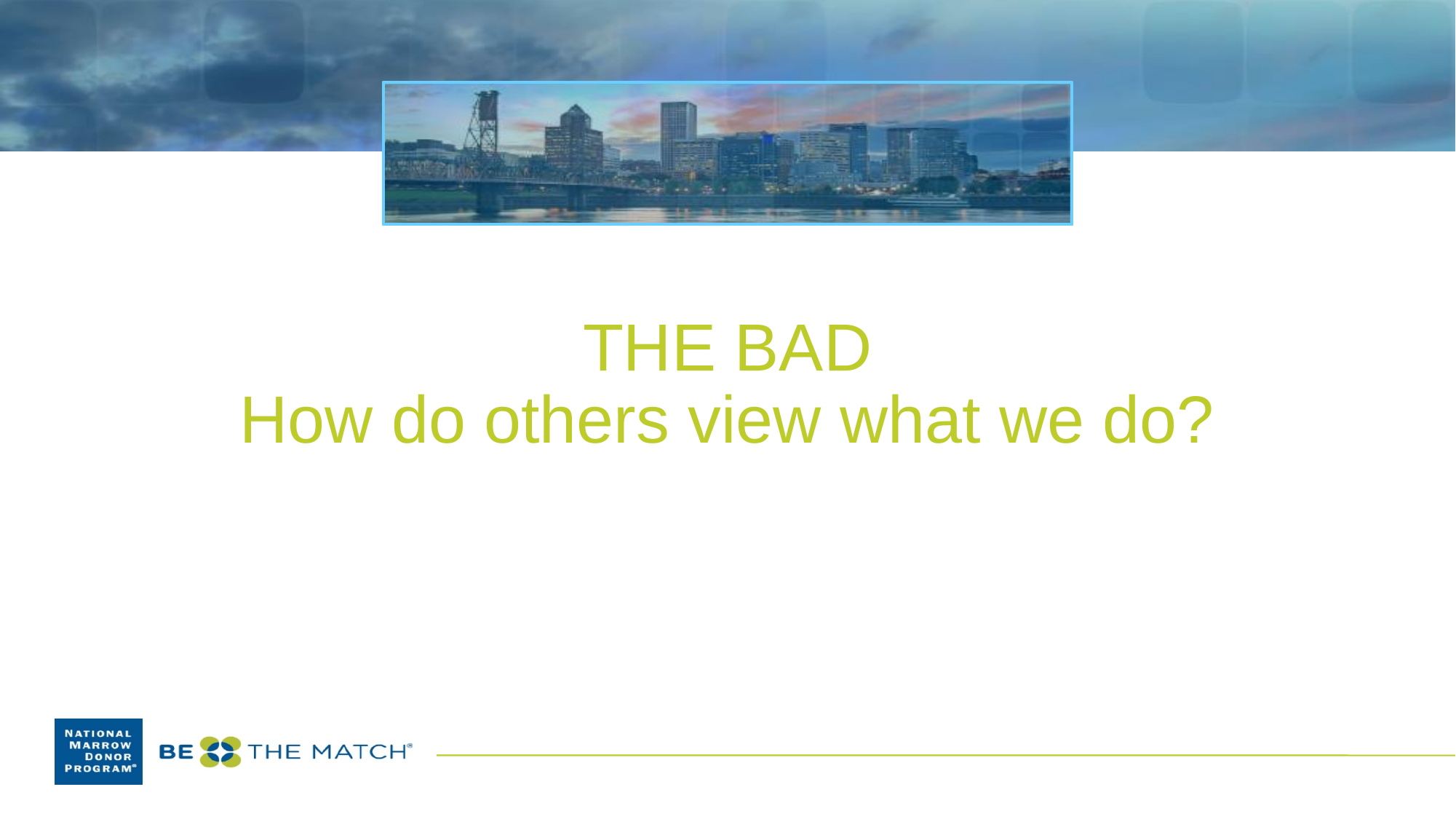

# THE BAD How do others view what we do?